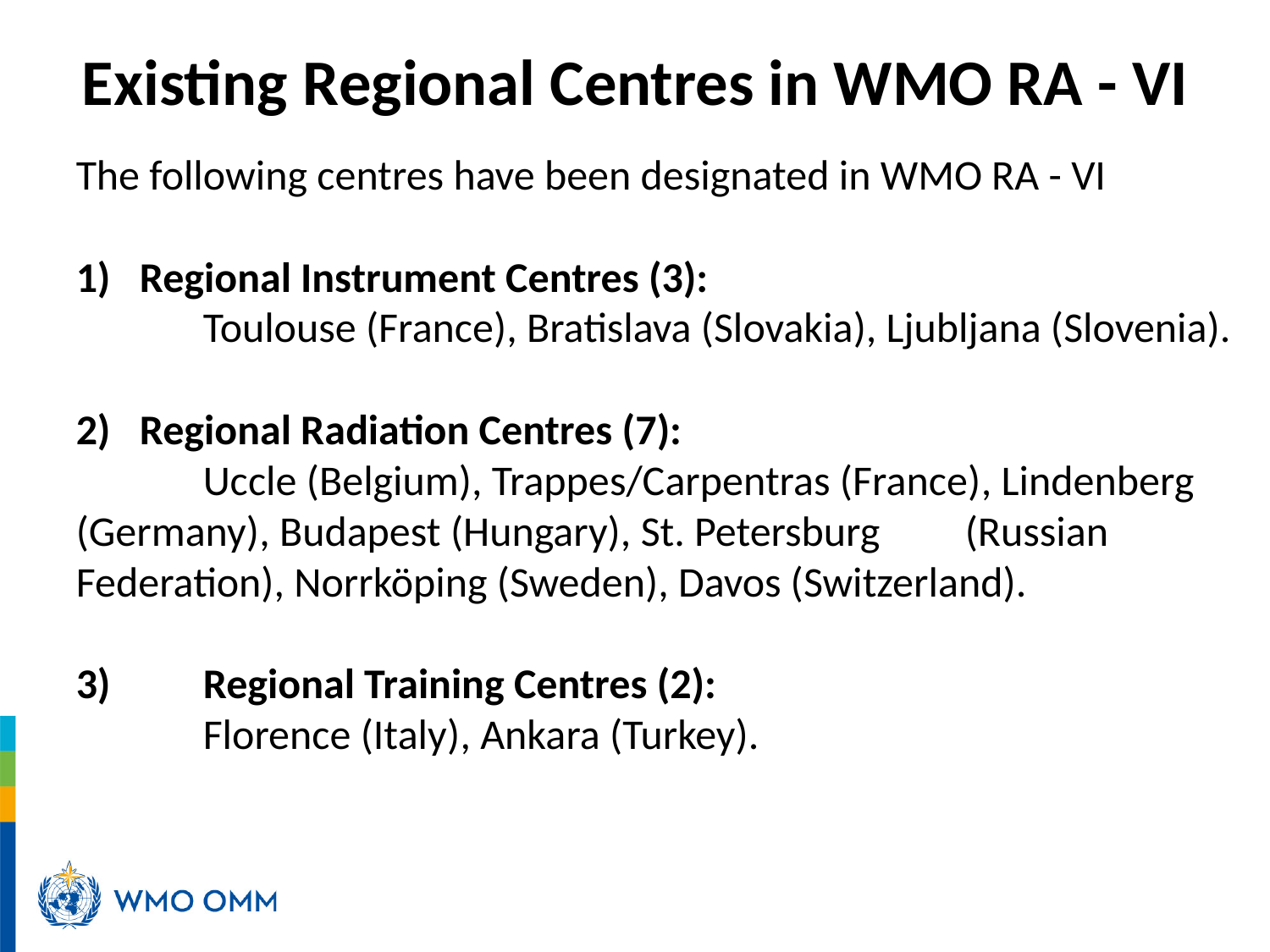

# Existing Regional Centres in WMO RA - VI
The following centres have been designated in WMO RA - VI

Regional Instrument Centres (3):
	Toulouse (France), Bratislava (Slovakia), Ljubljana (Slovenia).

Regional Radiation Centres (7):
	Uccle (Belgium), Trappes/Carpentras (France), Lindenberg 	(Germany), Budapest (Hungary), St. Petersburg 	(Russian 	Federation), Norrköping (Sweden), Davos (Switzerland).

3)	Regional Training Centres (2):
	Florence (Italy), Ankara (Turkey).